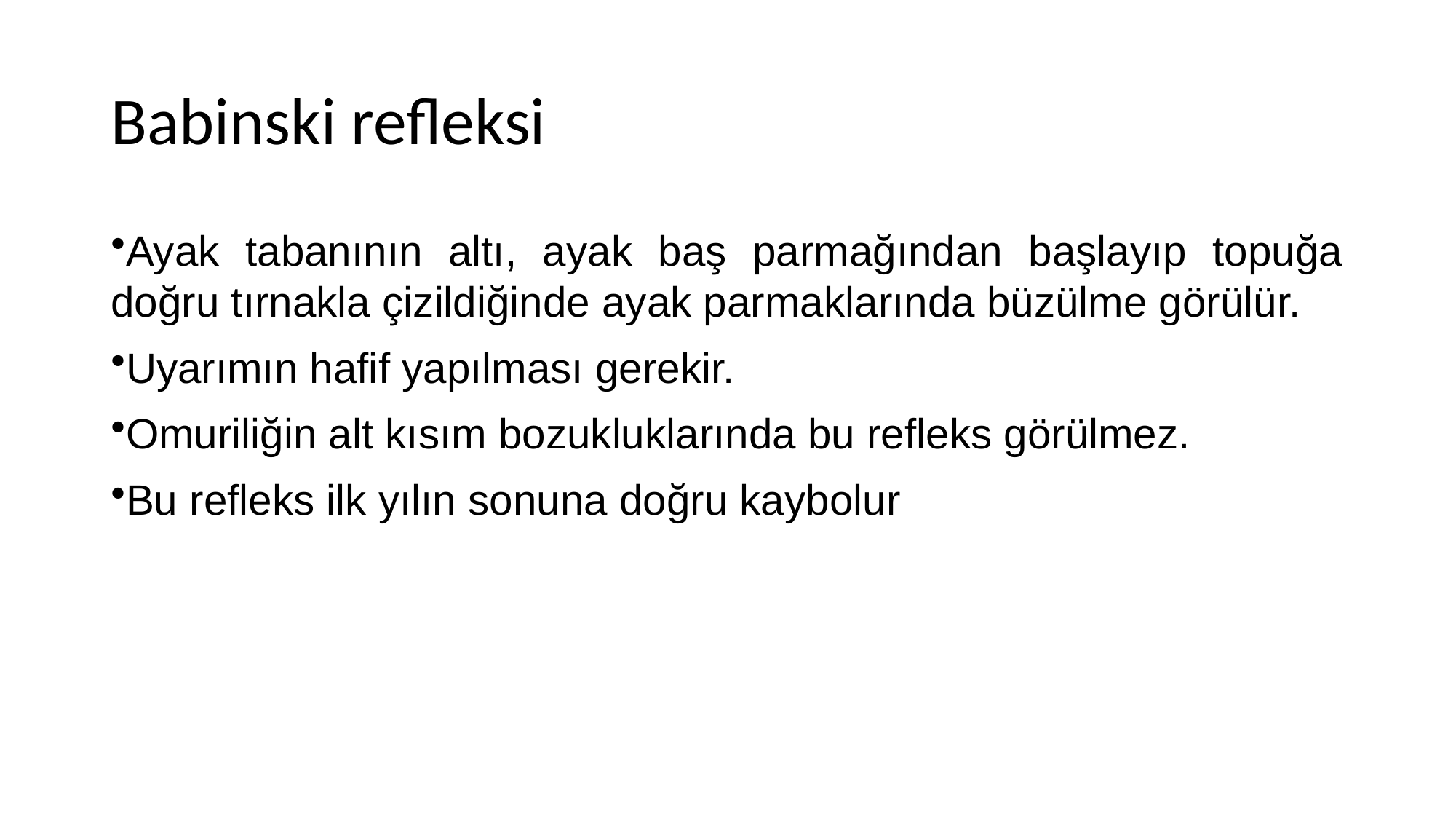

# Babinski refleksi
Ayak tabanının altı, ayak baş parmağından başlayıp topuğa doğru tırnakla çizildiğinde ayak parmaklarında büzülme görülür.
Uyarımın hafif yapılması gerekir.
Omuriliğin alt kısım bozukluklarında bu refleks görülmez.
Bu refleks ilk yılın sonuna doğru kaybolur